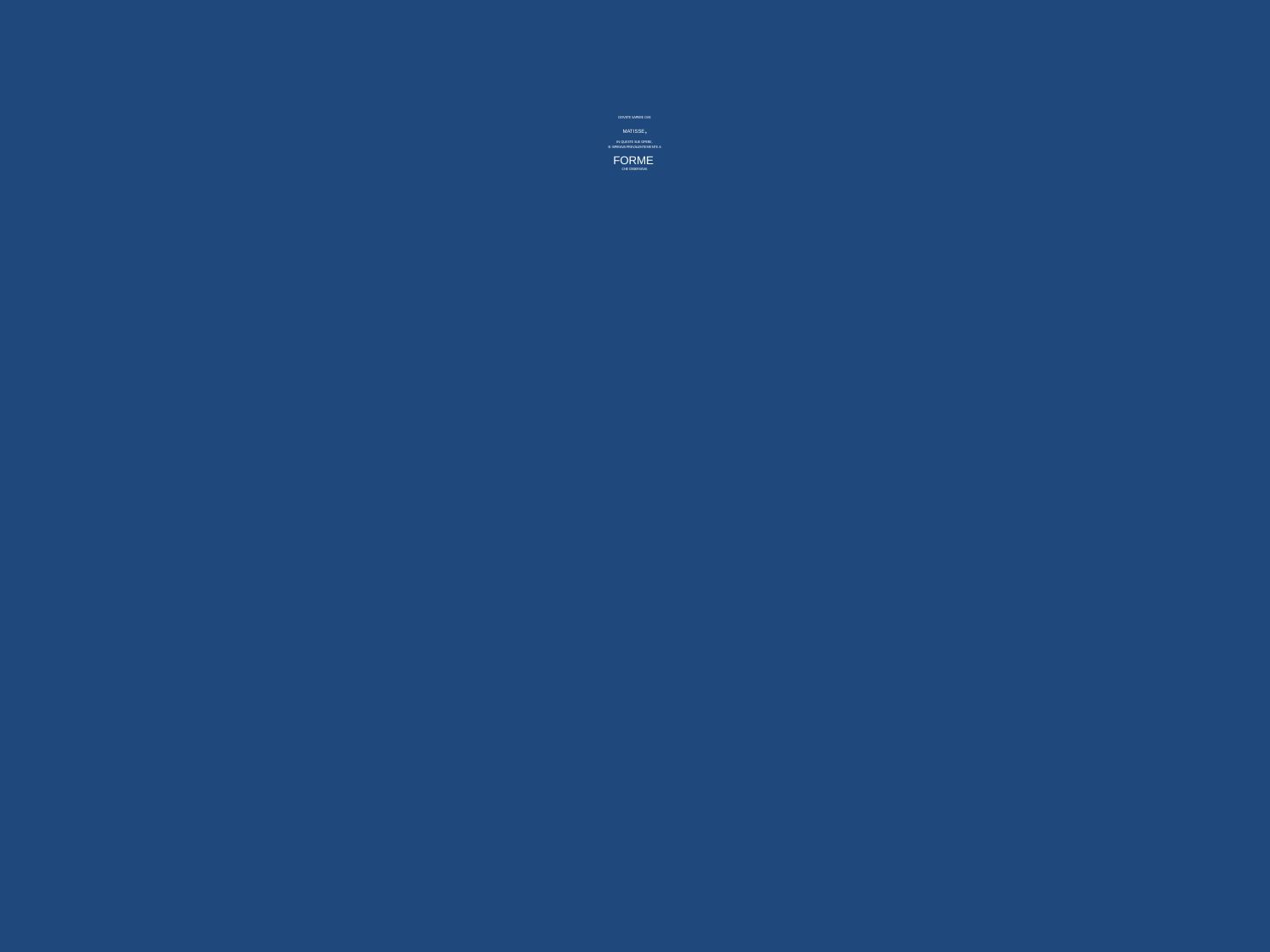

# DOVETE SAPERE CHE MATISSE, IN QUESTE SUE OPERE, SI ISPIRAVA PREVALENTEMENTE A FORME CHE OSSERVAVA